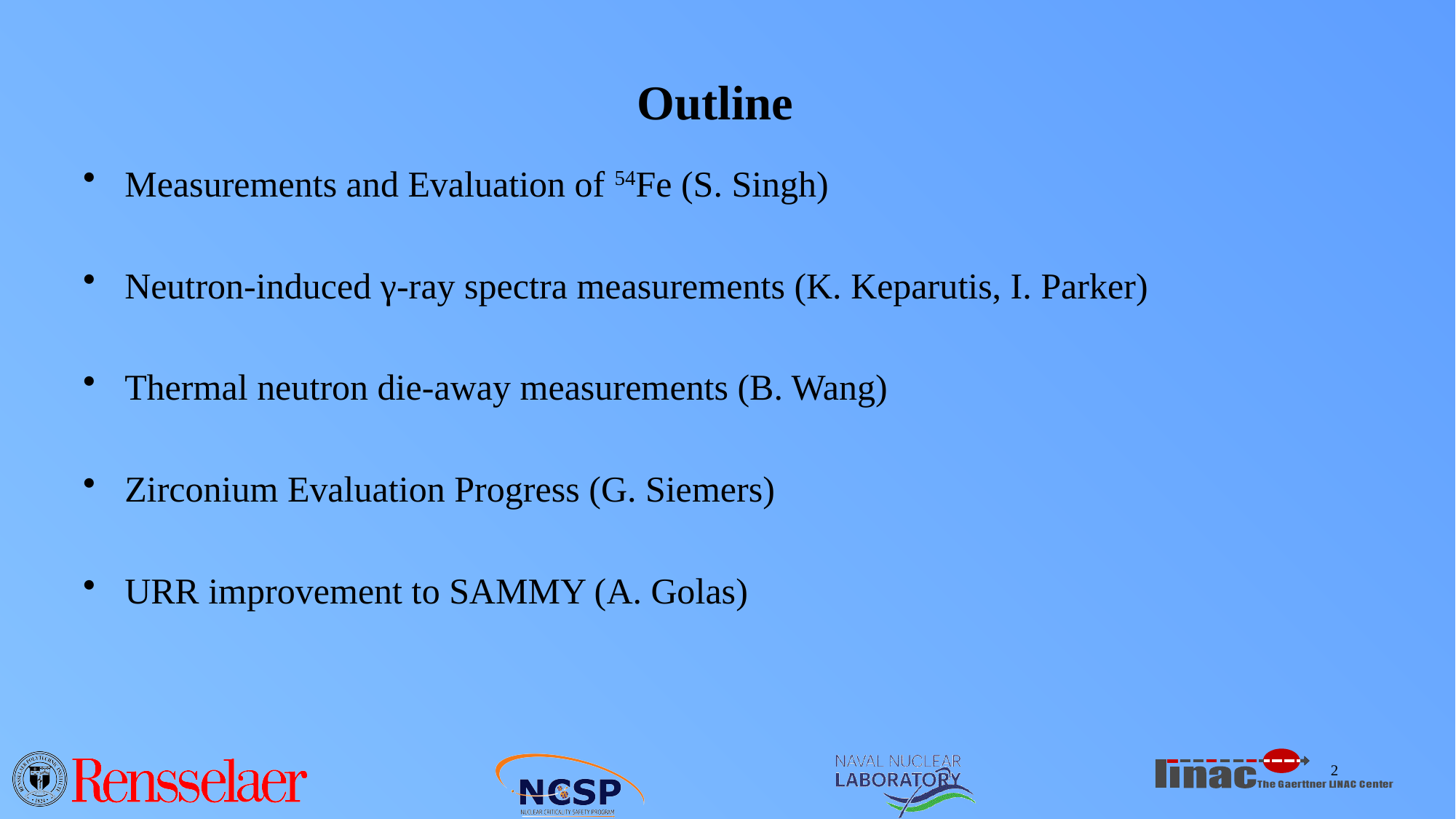

# Outline
Measurements and Evaluation of 54Fe (S. Singh)

Neutron-induced γ-ray spectra measurements (K. Keparutis, I. Parker)

Thermal neutron die-away measurements (B. Wang)

Zirconium Evaluation Progress (G. Siemers)

URR improvement to SAMMY (A. Golas)